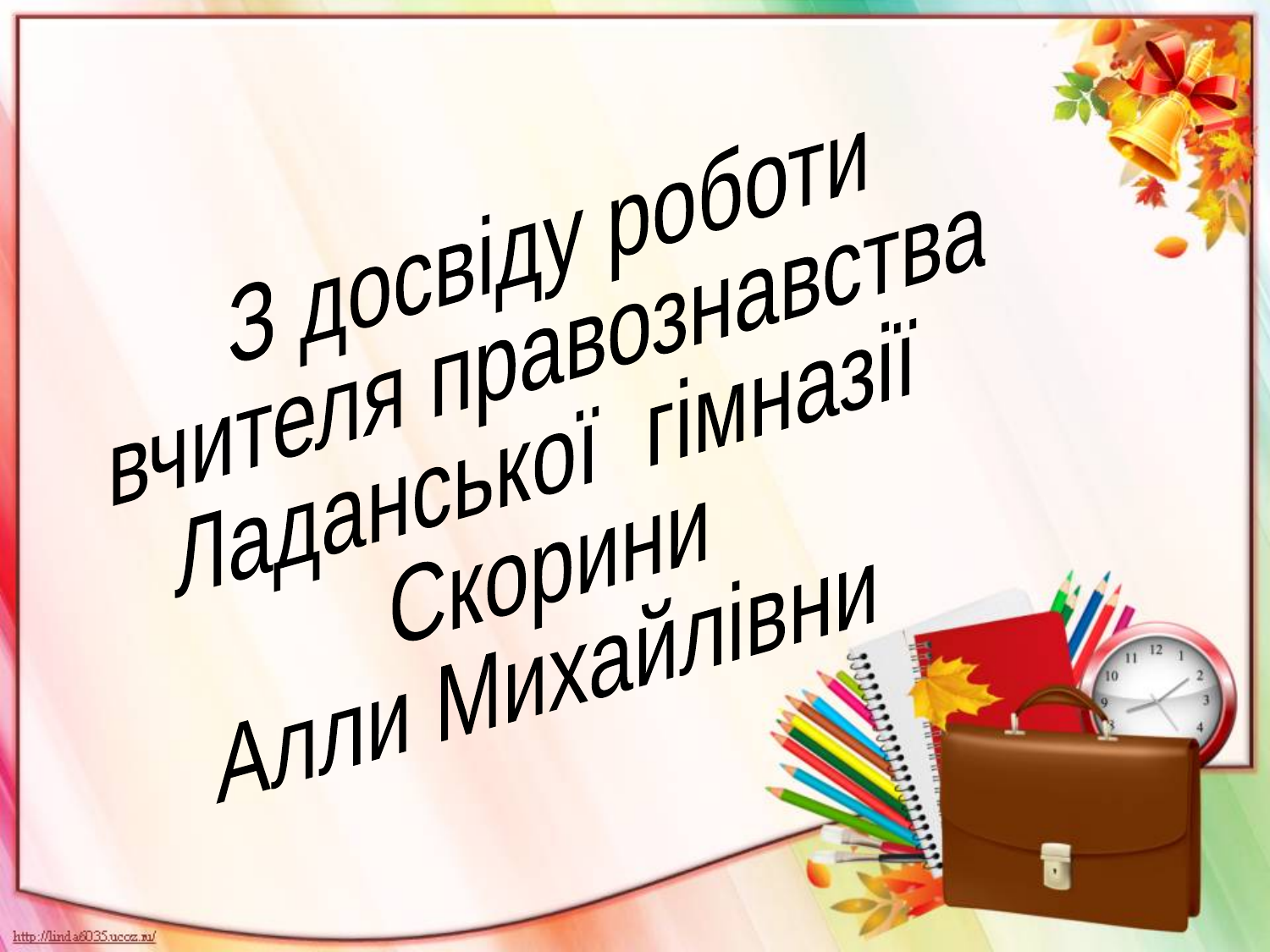

З досвіду роботи
вчителя правознавства
Ладанської  гімназії
Скорини
Алли Михайлівни